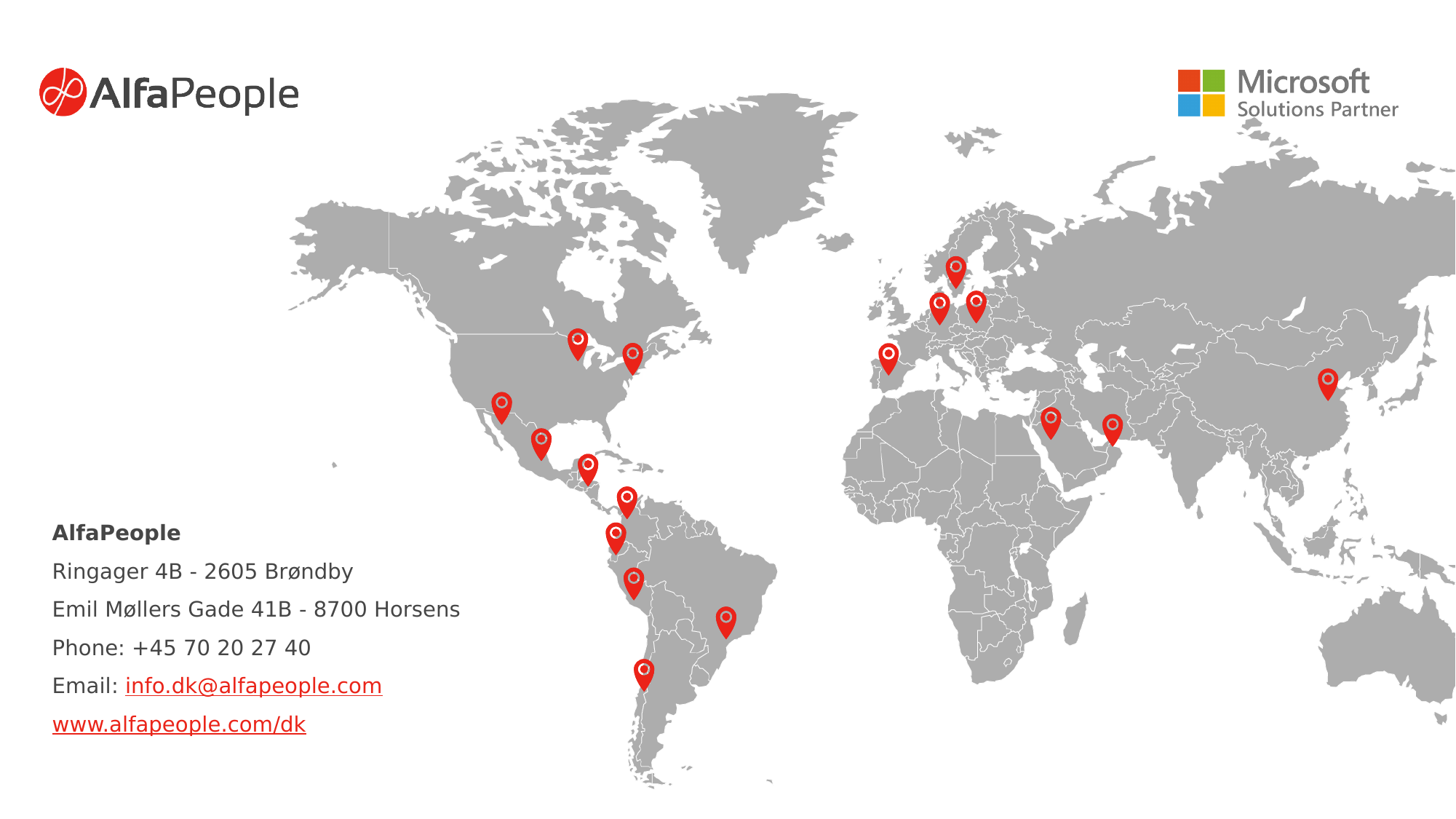

# AlfaPeople Ringager 4B - 2605 Brøndby Emil Møllers Gade 41B - 8700 Horsens Phone: +45 70 20 27 40 Email: info.dk@alfapeople.com www.alfapeople.com/dk